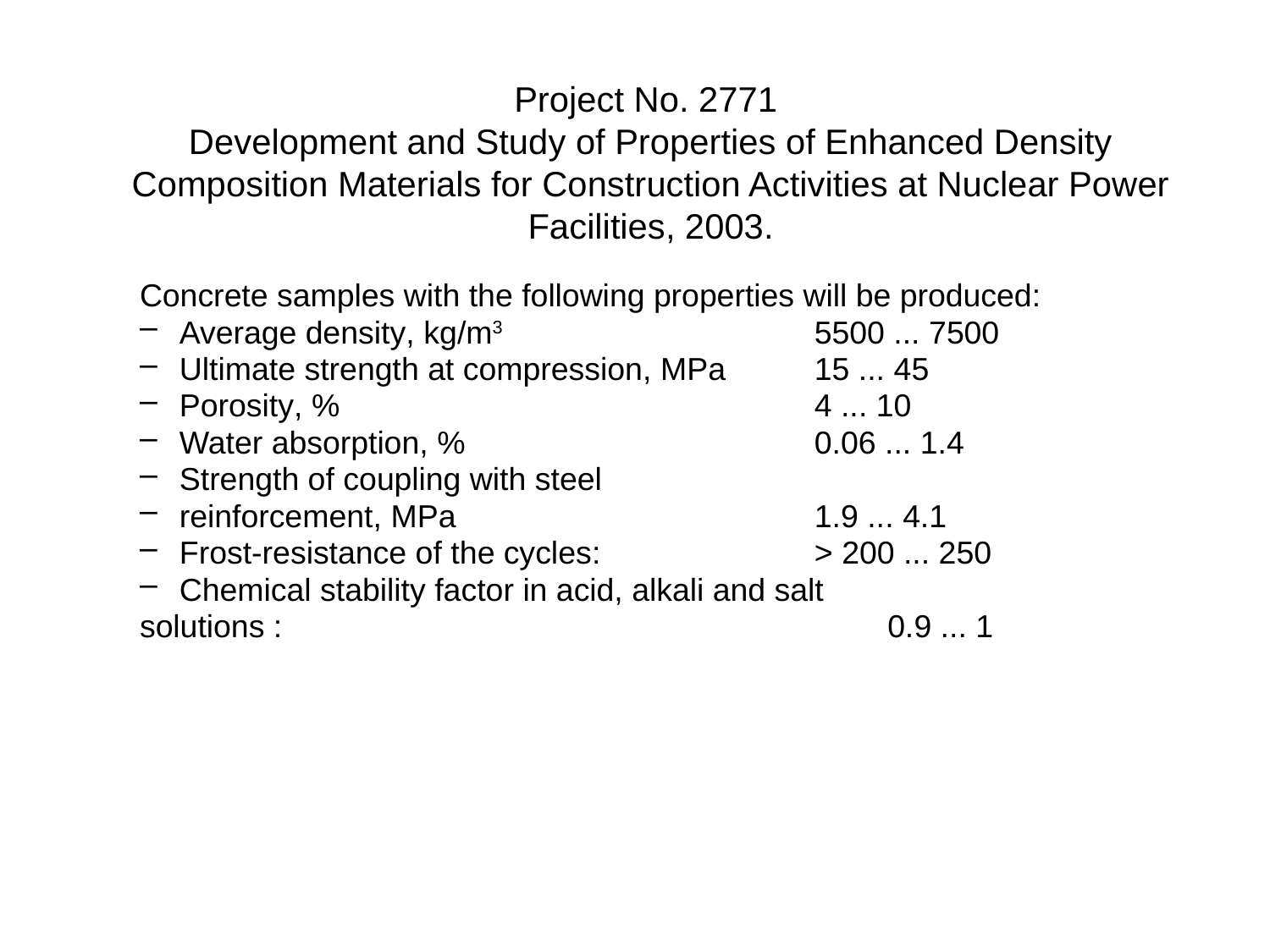

# Project No. 2771 Development and Study of Properties of Enhanced Density Composition Materials for Construction Activities at Nuclear Power Facilities, 2003.
Concrete samples with the following properties will be produced:
Average density, kg/m3 			5500 ... 7500
Ultimate strength at compression, МPа	15 ... 45
Porosity, %				4 ... 10
Water absorption, %			0.06 ... 1.4
Strength of coupling with steel
reinforcement, МPа 			1.9 ... 4.1
Frost-resistance of the cycles:		> 200 ... 250
Chemical stability factor in acid, alkali and salt
solutions :	    	                                                          0.9 ... 1